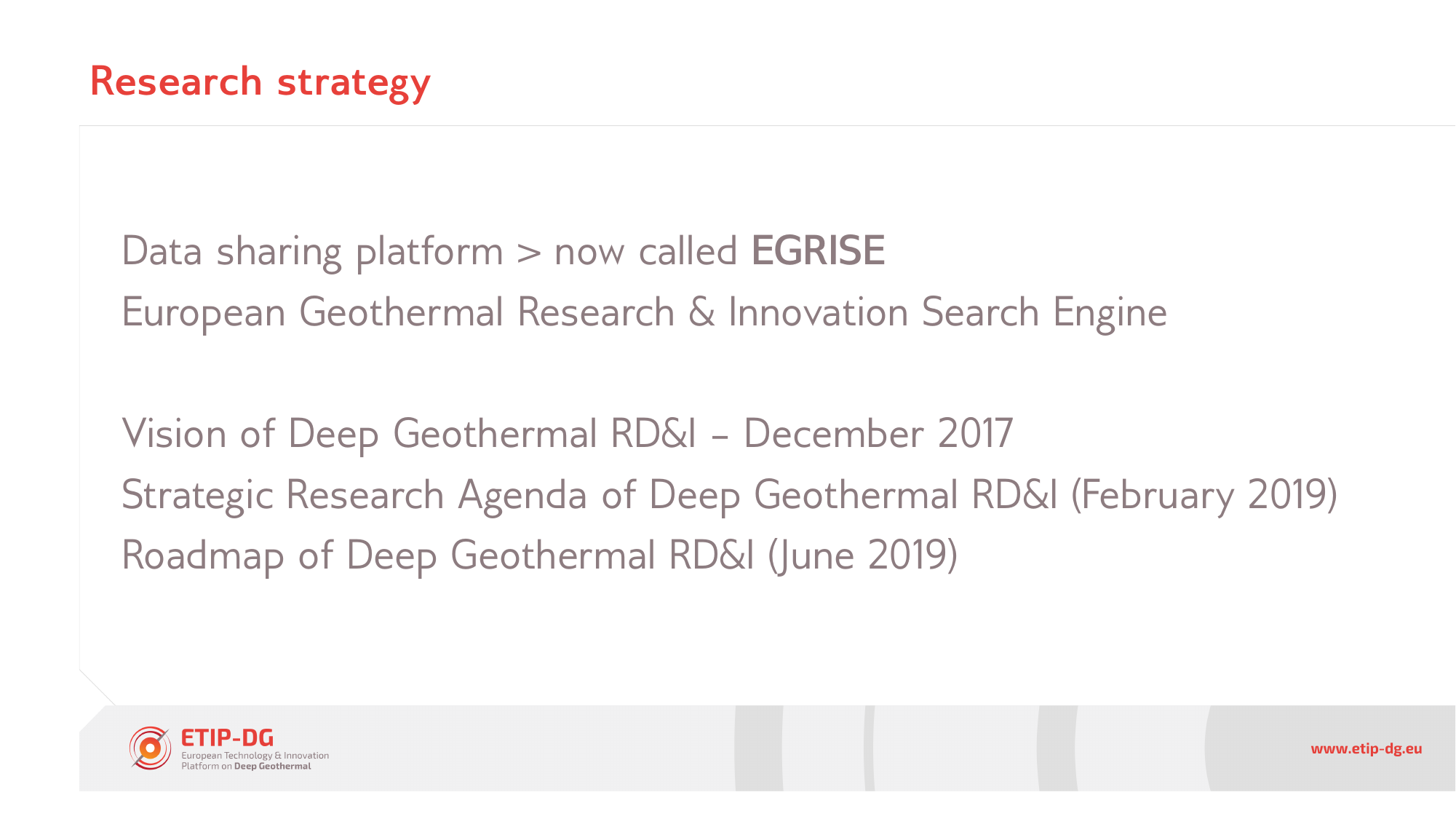

# Research strategy

Data sharing platform > now called EGRISE
European Geothermal Research & Innovation Search Engine

Vision of Deep Geothermal RD&I – December 2017
Strategic Research Agenda of Deep Geothermal RD&I (February 2019)
Roadmap of Deep Geothermal RD&I (June 2019)